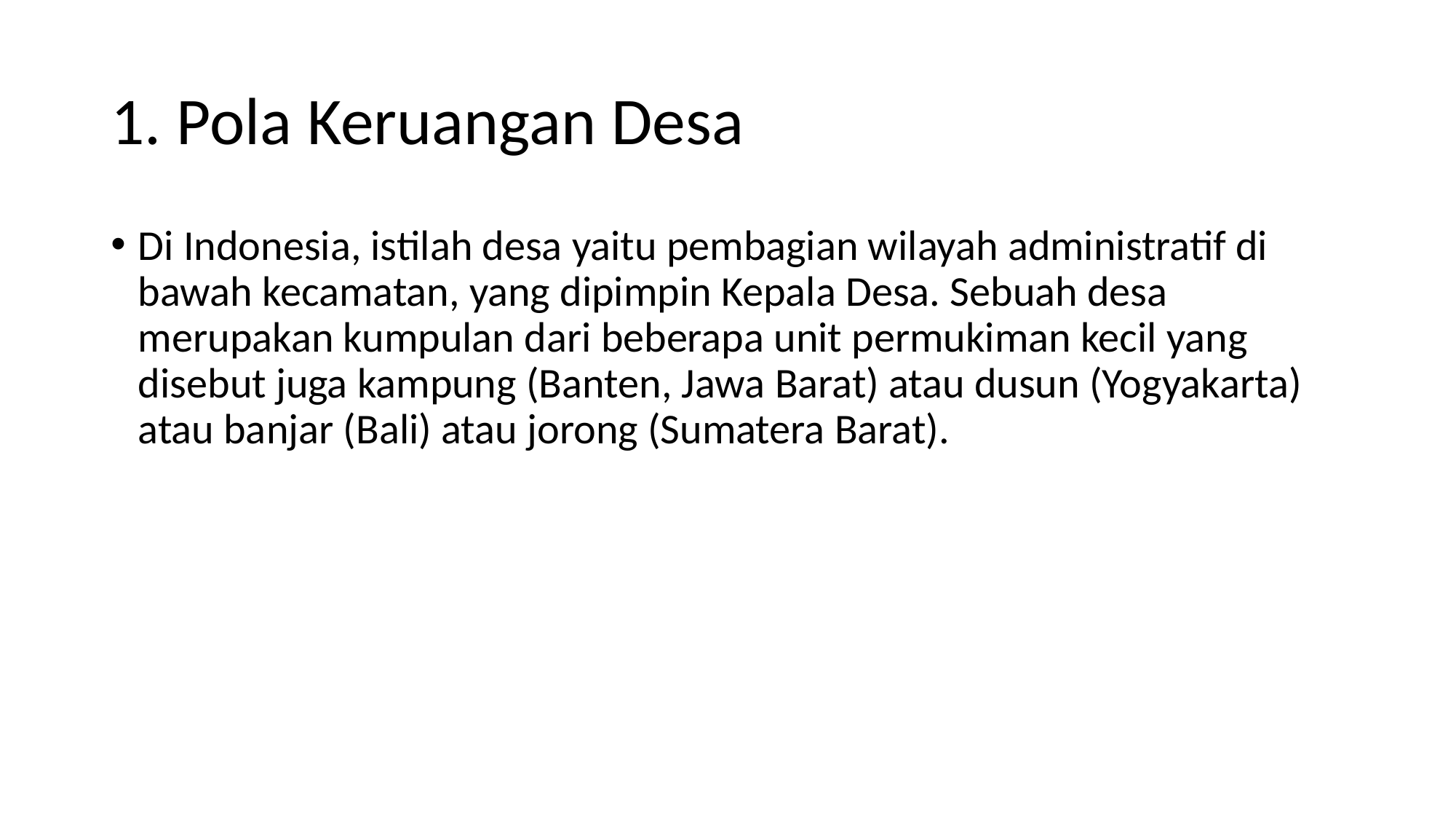

# 1. Pola Keruangan Desa
Di Indonesia, istilah desa yaitu pembagian wilayah administratif di
bawah kecamatan, yang dipimpin Kepala Desa. Sebuah desa
merupakan kumpulan dari beberapa unit permukiman kecil yang
disebut juga kampung (Banten, Jawa Barat) atau dusun (Yogyakarta)
atau banjar (Bali) atau jorong (Sumatera Barat).